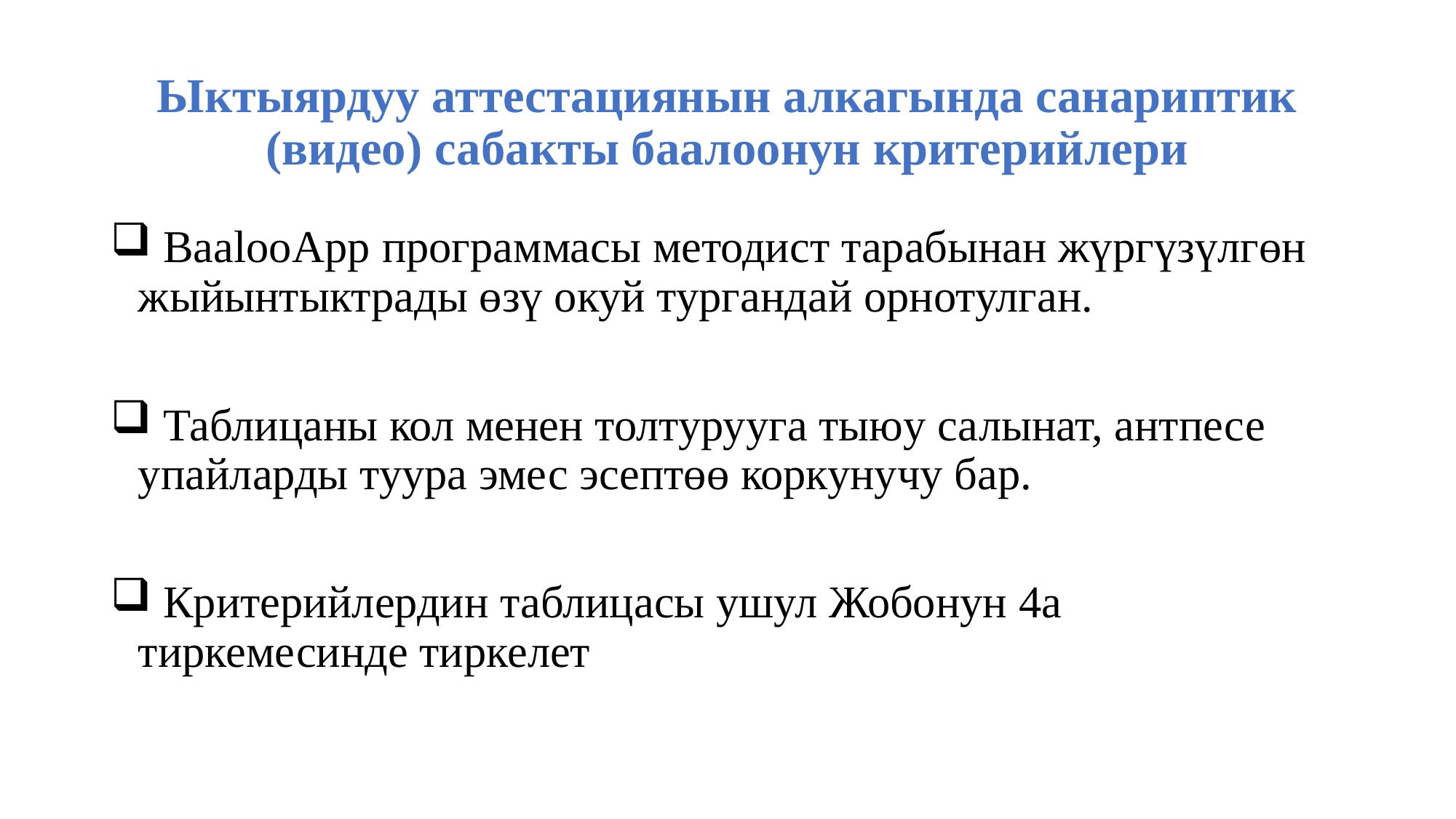

# Ыктыярдуу аттестациянын алкагында санариптик (видео) сабакты баалоонун критерийлери
 BaalooApp программасы методист тарабынан жүргүзүлгөн жыйынтыктрады өзү окуй тургандай орнотулган.

 Таблицаны кол менен толтурууга тыюу салынат, антпесе упайларды туура эмес эсептөө коркунучу бар.

 Критерийлердин таблицасы ушул Жобонун 4а тиркемесинде тиркелет